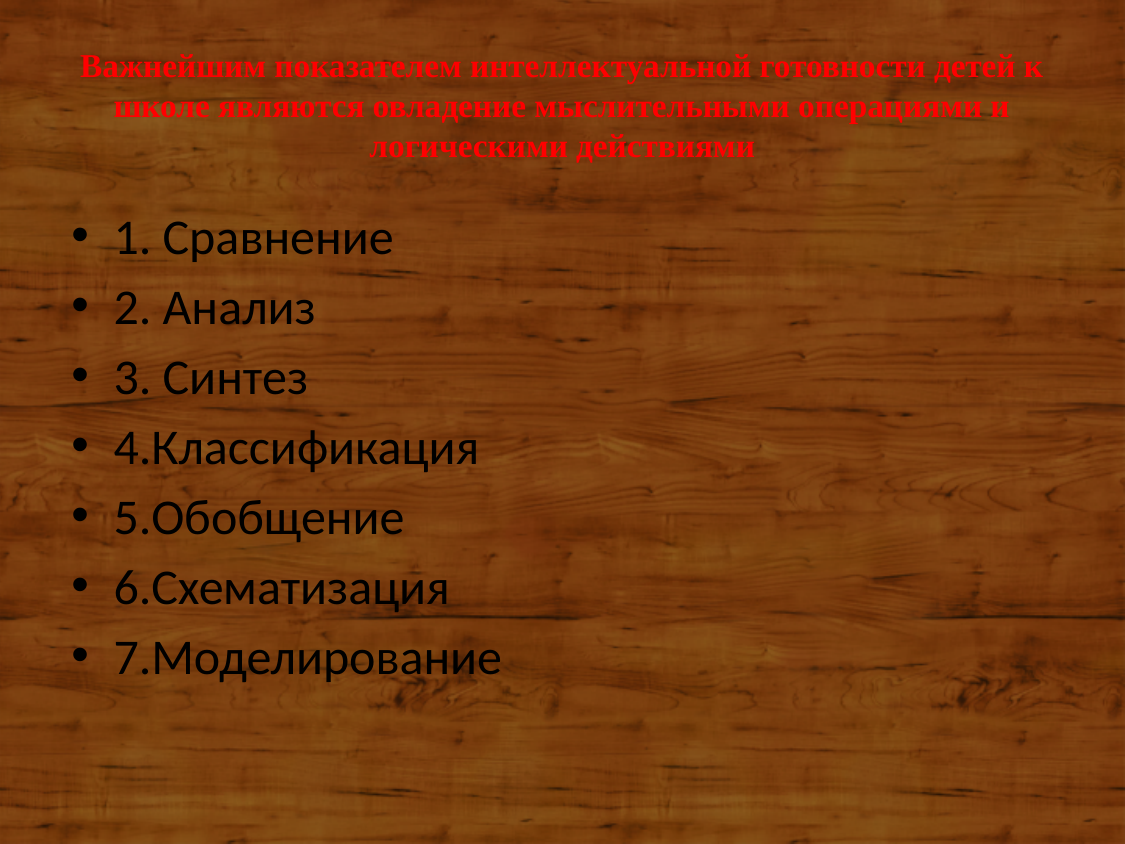

# Важнейшим показателем интеллектуальной готовности детей к школе являются овладение мыслительными операциями и логическими действиями
1. Сравнение
2. Анализ
3. Синтез
4.Классификация
5.Обобщение
6.Схематизация
7.Моделирование